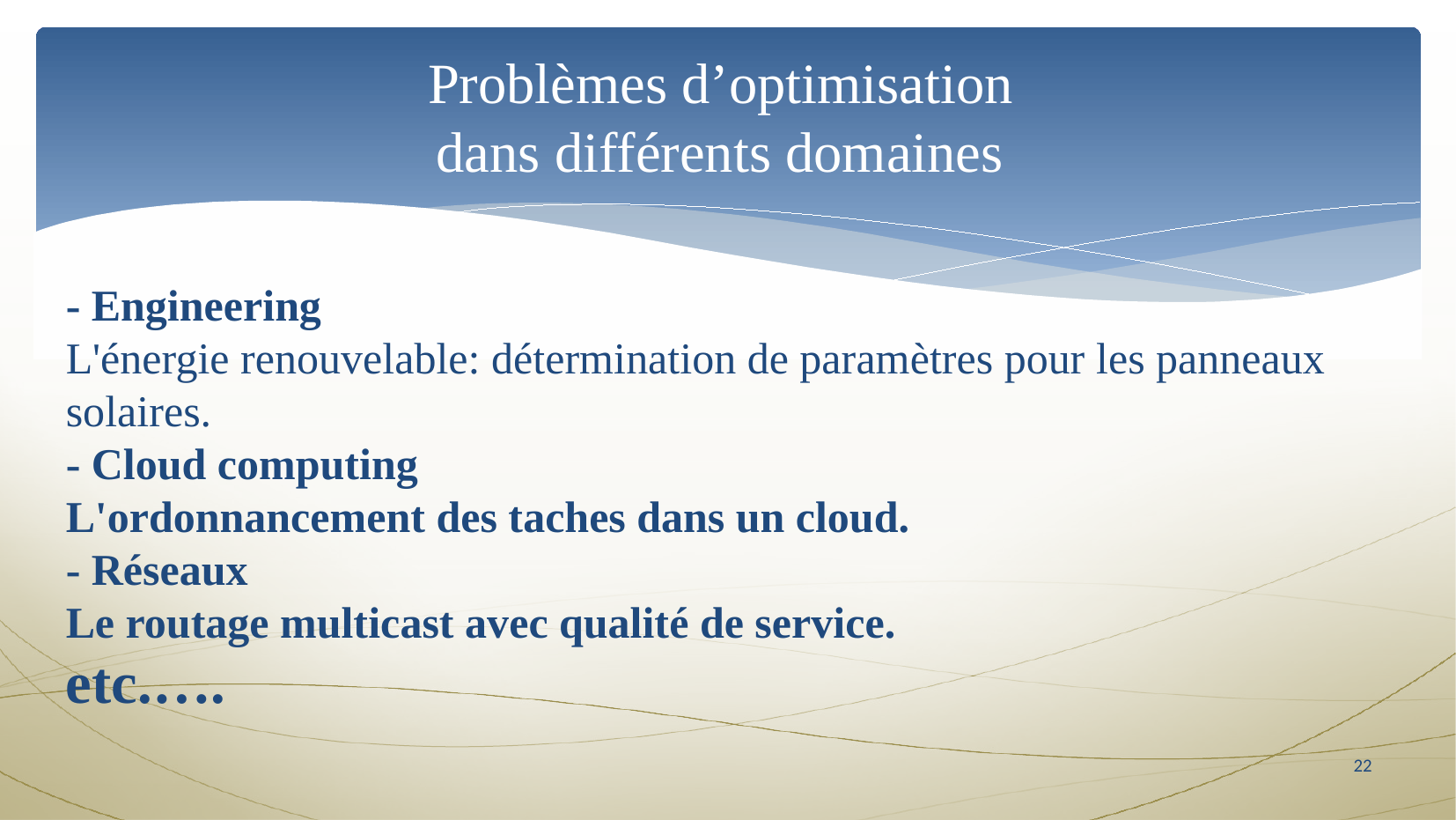

Problèmes d’optimisation 
dans différents domaines
- Engineering
L'énergie renouvelable: détermination de paramètres pour les panneaux solaires.
- Cloud computing
L'ordonnancement des taches dans un cloud.
- Réseaux
Le routage multicast avec qualité de service.
etc.….
22